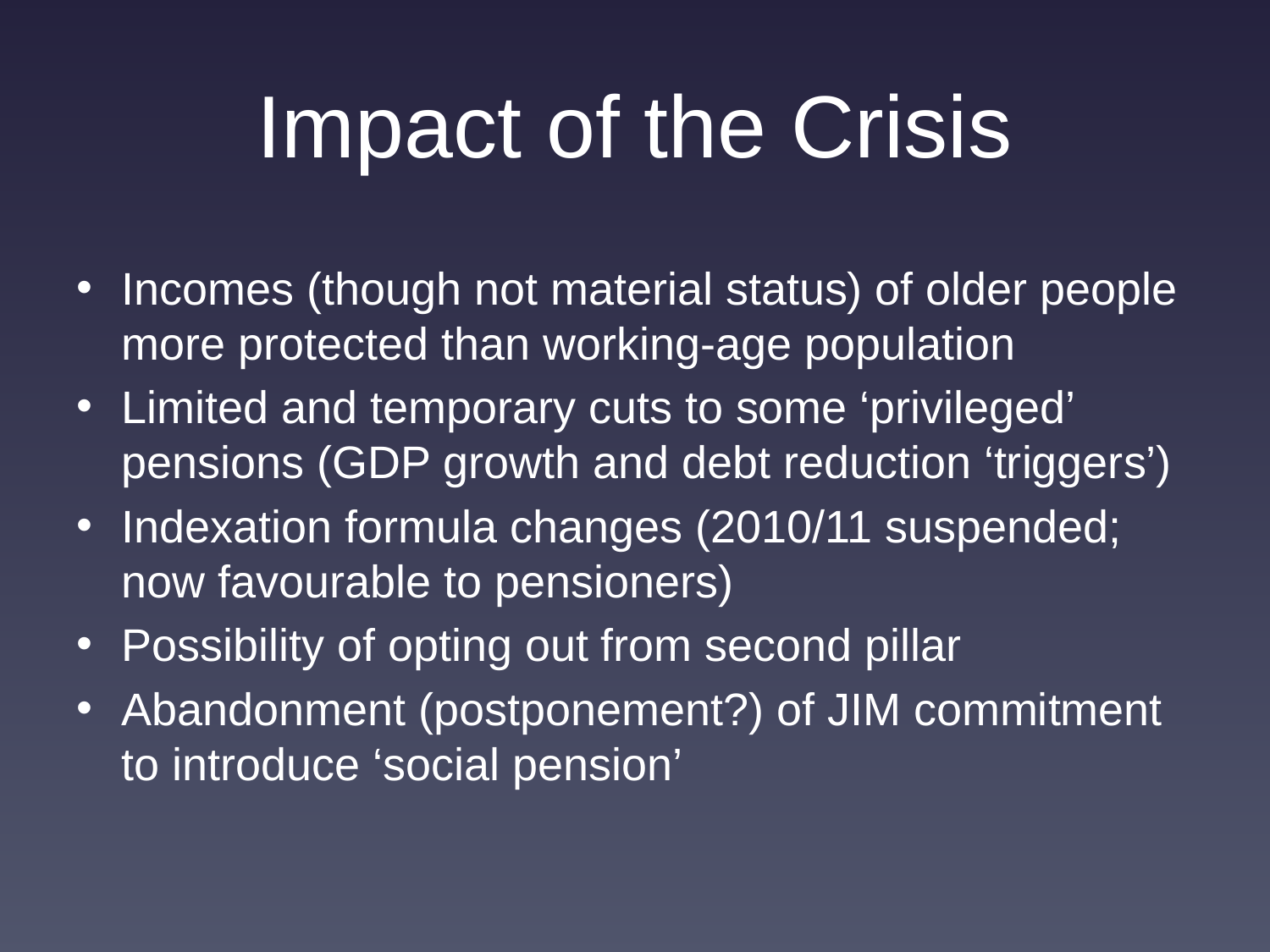

# Impact of the Crisis
Incomes (though not material status) of older people more protected than working-age population
Limited and temporary cuts to some ‘privileged’ pensions (GDP growth and debt reduction ‘triggers’)
Indexation formula changes (2010/11 suspended; now favourable to pensioners)
Possibility of opting out from second pillar
Abandonment (postponement?) of JIM commitment to introduce ‘social pension’